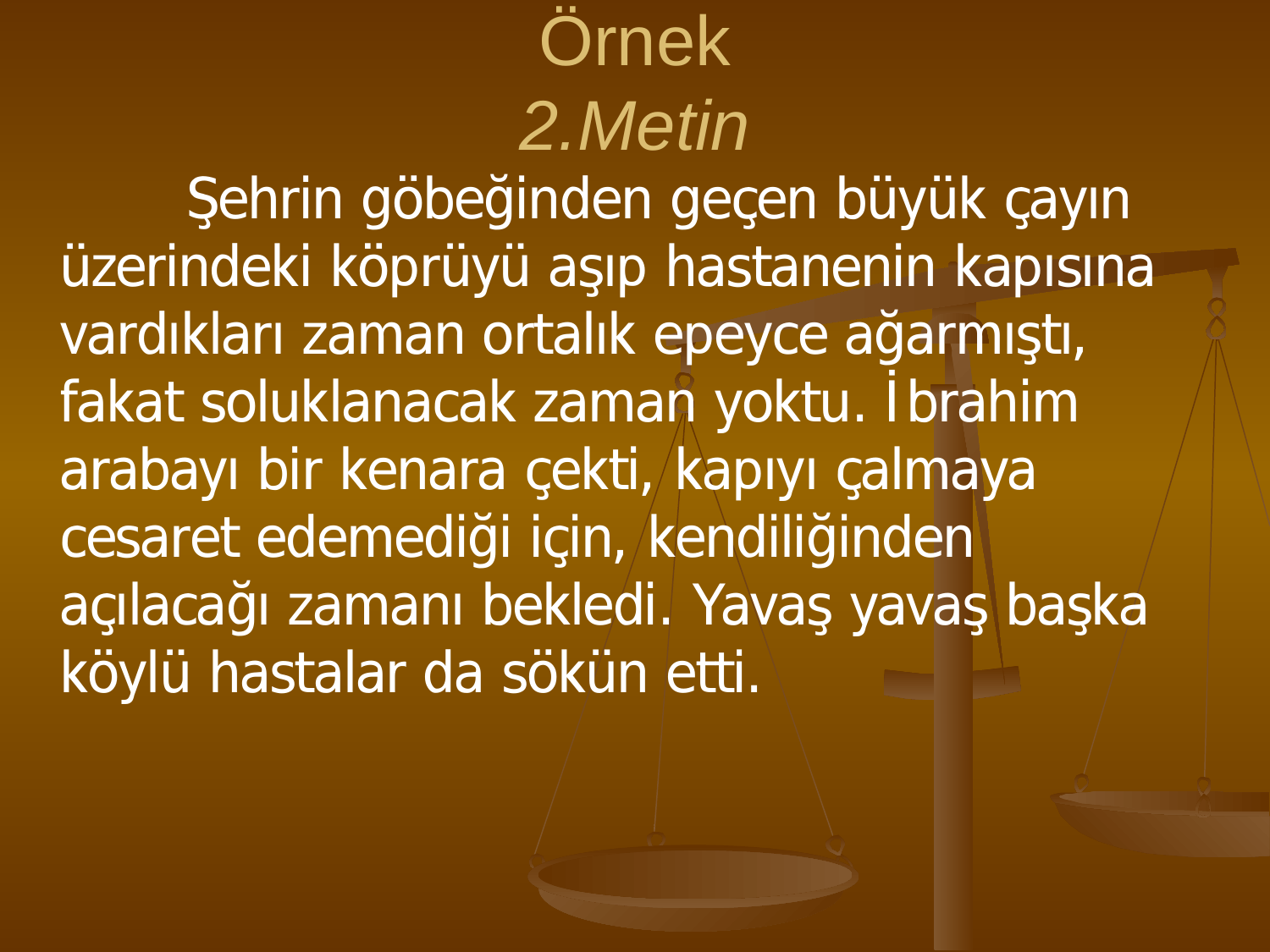

# Örnek 2.Metin
		Şehrin göbeğinden geçen büyük çayın üzerindeki köprüyü aşıp hastanenin kapısına vardıkları zaman ortalık epeyce ağarmıştı, fakat soluklanacak zaman yoktu. İbrahim arabayı bir kenara çekti, kapıyı çalmaya cesaret edemediği için, kendiliğinden açılacağı zamanı bekledi. Yavaş yavaş başka köylü hastalar da sökün etti.